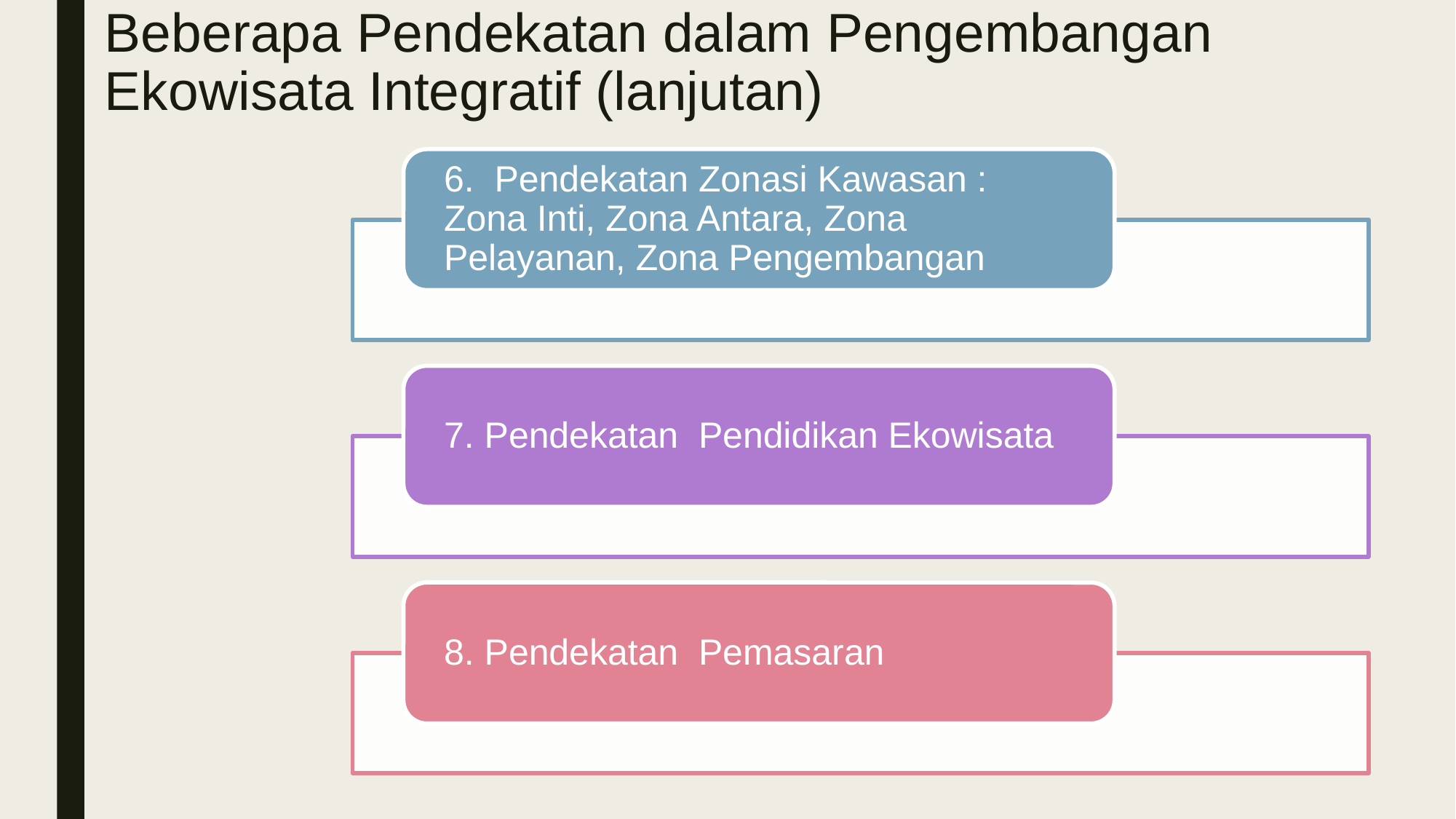

# Beberapa Pendekatan dalam Pengembangan Ekowisata Integratif (lanjutan)
6.  Pendekatan Zonasi Kawasan : Zona Inti, Zona Antara, Zona Pelayanan, Zona Pengembangan
7. Pendekatan  Pendidikan Ekowisata
8. Pendekatan  Pemasaran